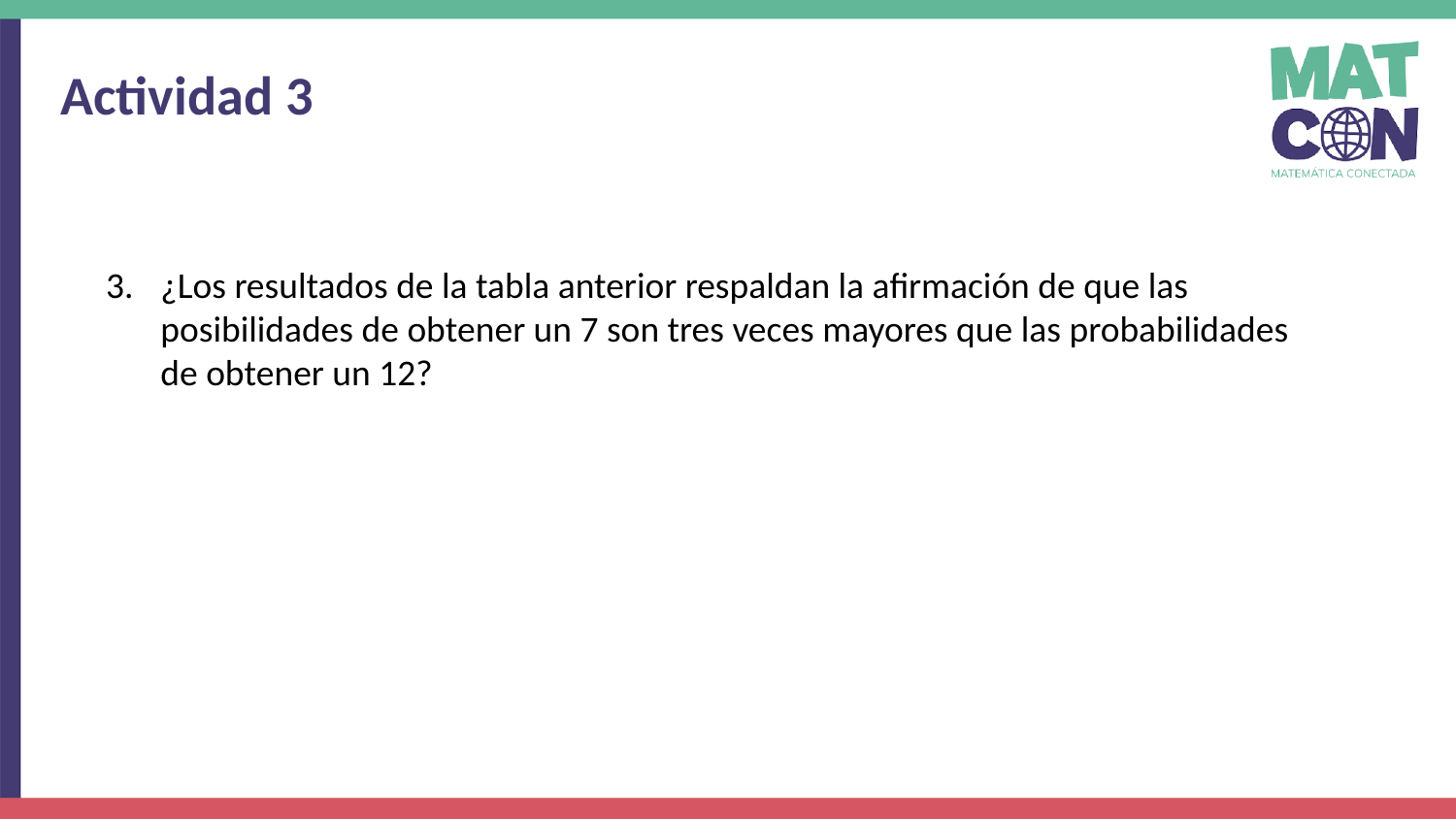

Actividad 3

¿Los resultados de la tabla anterior respaldan la afirmación de que las posibilidades de obtener un 7 son tres veces mayores que las probabilidades de obtener un 12?